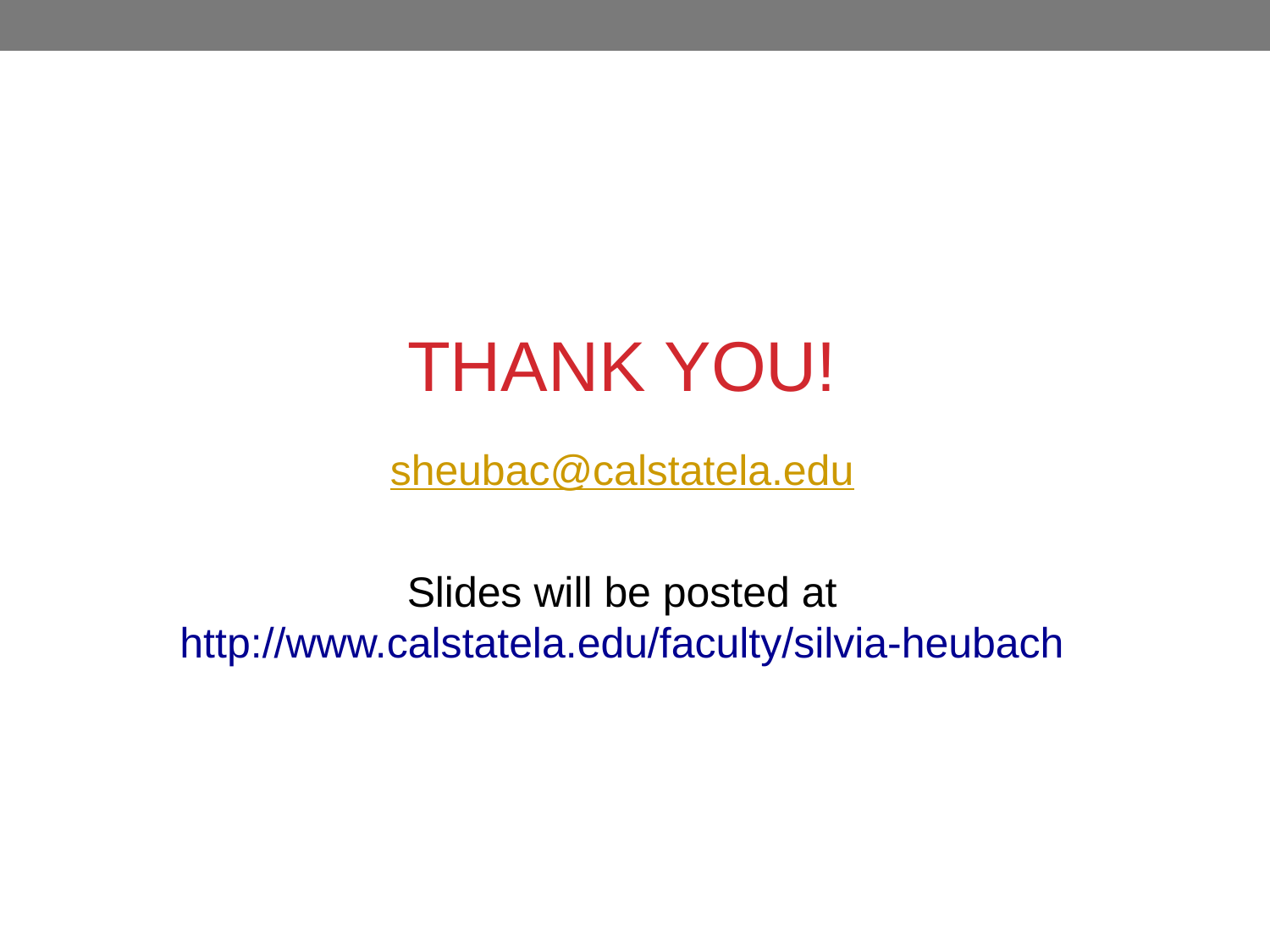

THANK YOU!

sheubac@calstatela.edu

Slides will be posted at
http://www.calstatela.edu/faculty/silvia-heubach